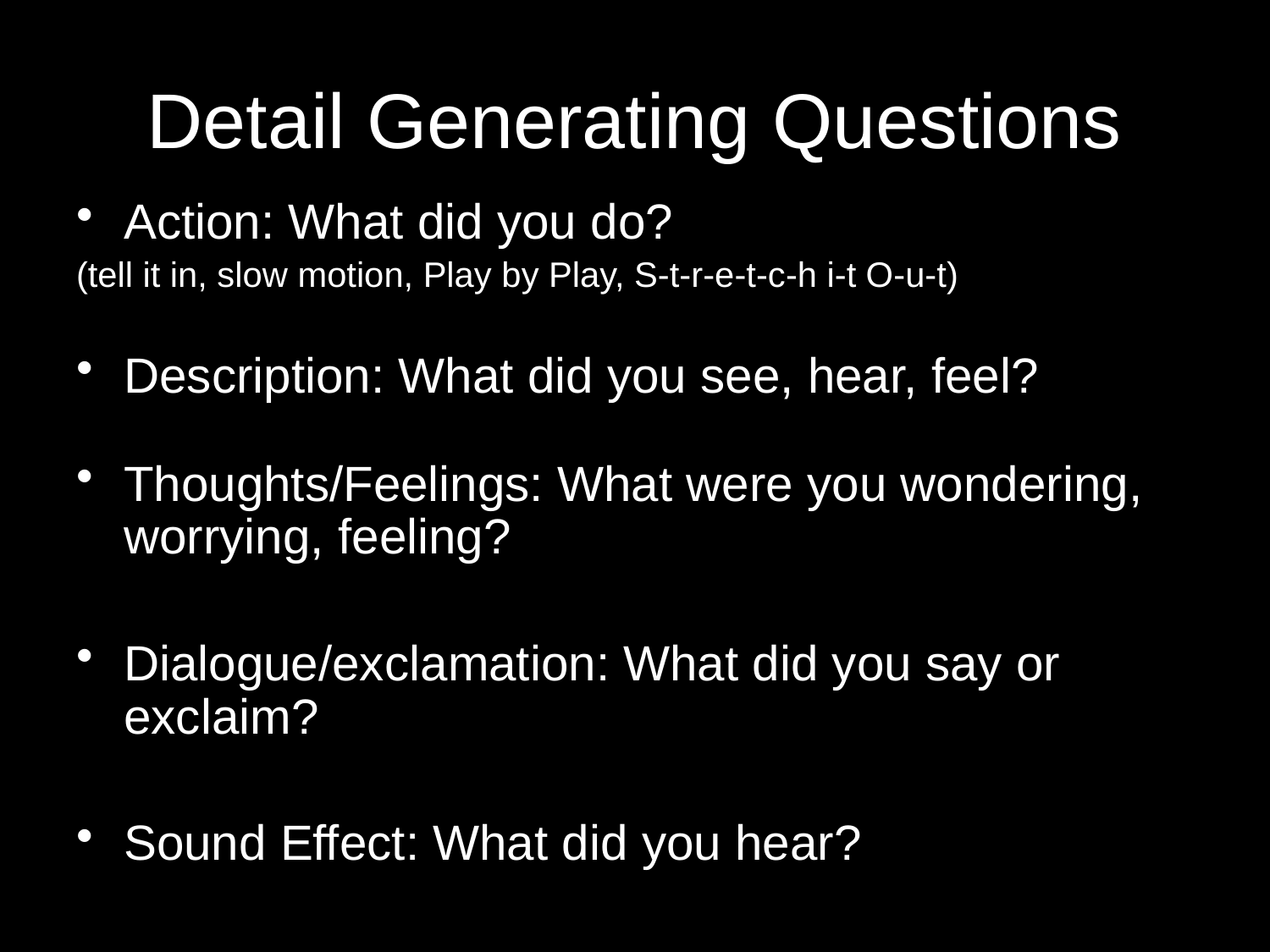

# Detail Generating Questions
Action: What did you do?
(tell it in, slow motion, Play by Play, S-t-r-e-t-c-h i-t O-u-t)

Description: What did you see, hear, feel?

Thoughts/Feelings: What were you wondering, worrying, feeling?

Dialogue/exclamation: What did you say or exclaim?

Sound Effect: What did you hear?